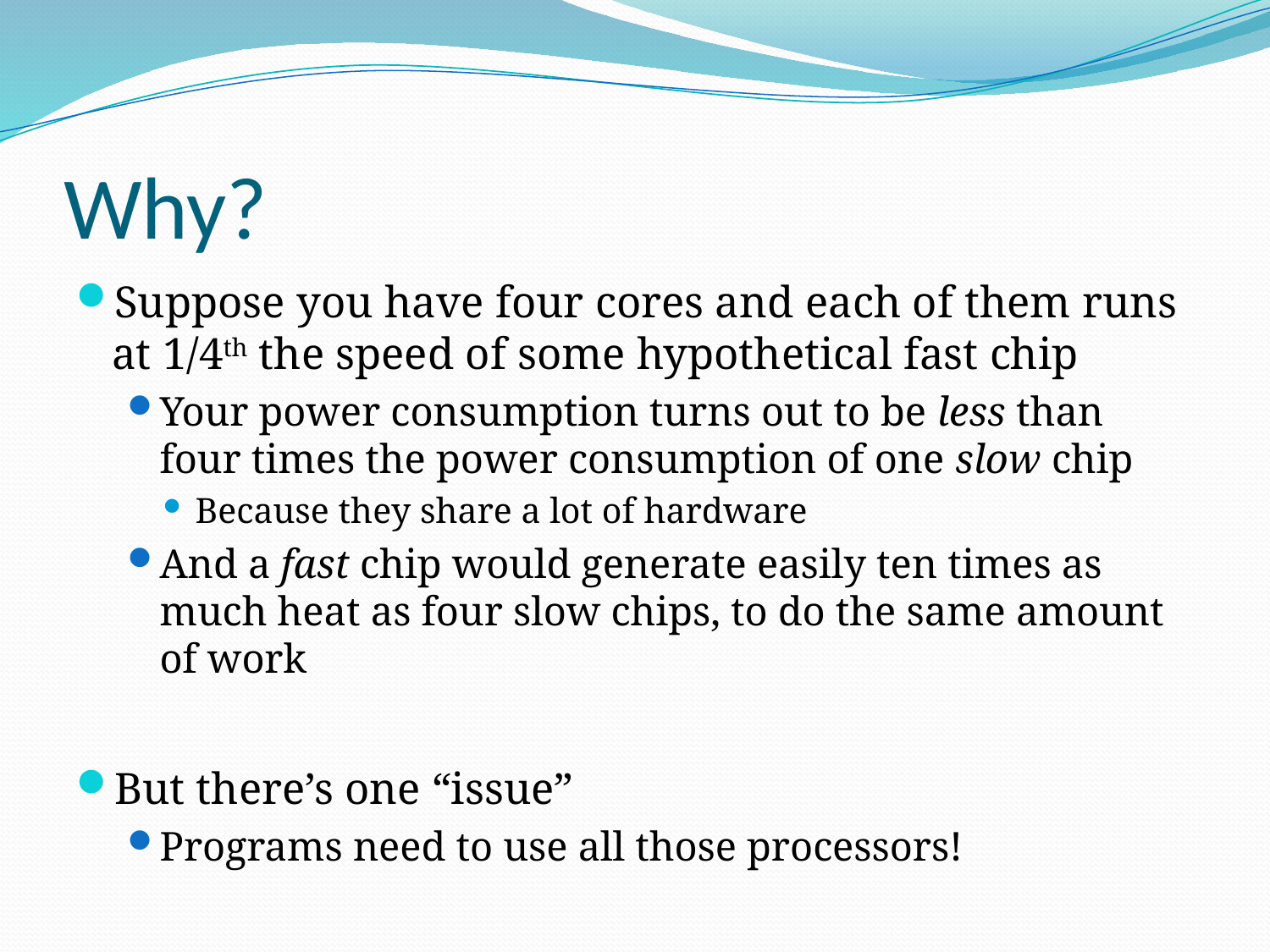

# Why?
Suppose you have four cores and each of them runs at 1/4th the speed of some hypothetical fast chip
Your power consumption turns out to be less than four times the power consumption of one slow chip
Because they share a lot of hardware
And a fast chip would generate easily ten times as much heat as four slow chips, to do the same amount of work

But there’s one “issue”
Programs need to use all those processors!